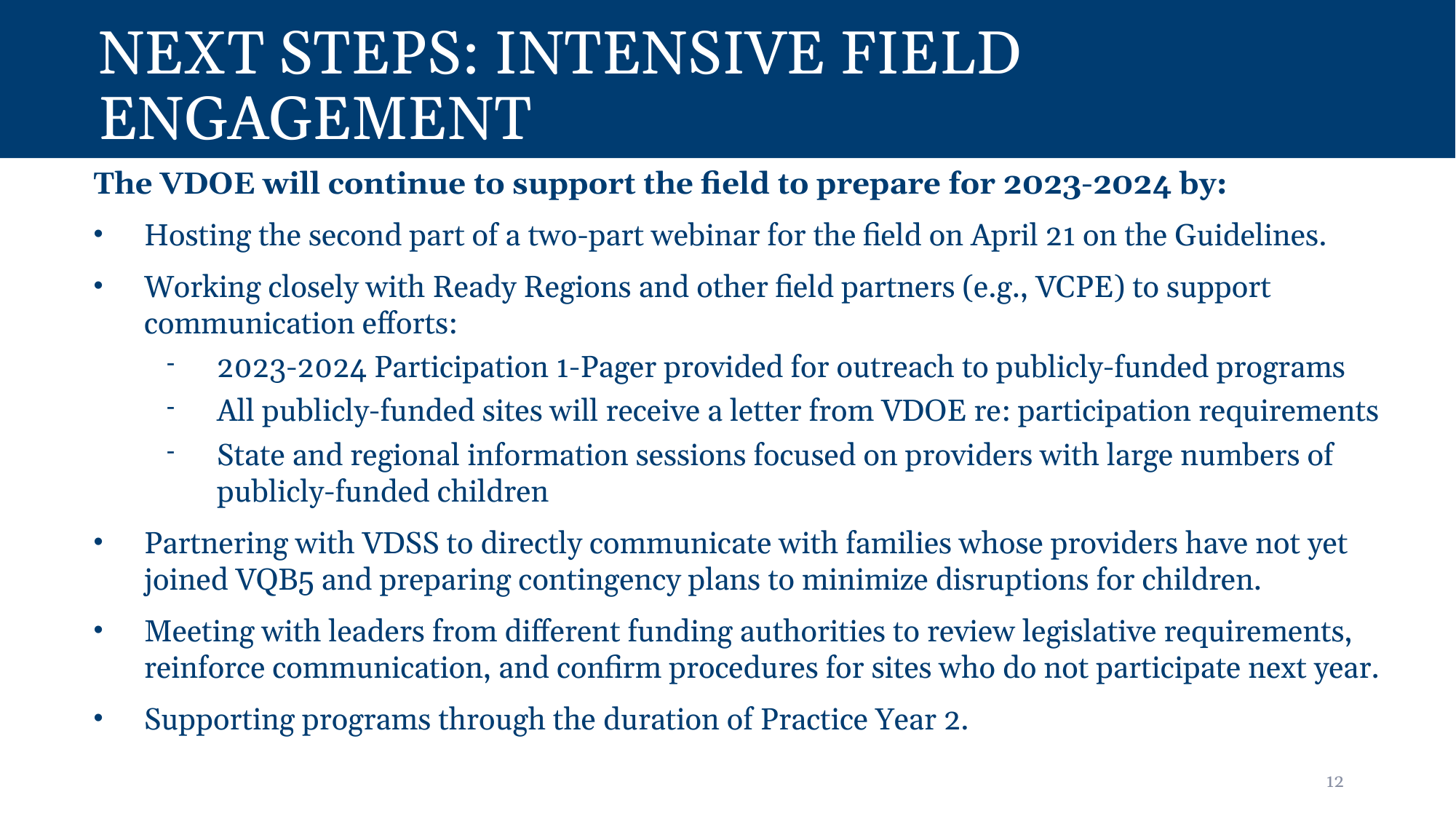

# Next Steps: Intensive Field Engagement
The VDOE will continue to support the field to prepare for 2023-2024 by:
Hosting the second part of a two-part webinar for the field on April 21 on the Guidelines.
Working closely with Ready Regions and other field partners (e.g., VCPE) to support communication efforts:
2023-2024 Participation 1-Pager provided for outreach to publicly-funded programs
All publicly-funded sites will receive a letter from VDOE re: participation requirements
State and regional information sessions focused on providers with large numbers of publicly-funded children
Partnering with VDSS to directly communicate with families whose providers have not yet joined VQB5 and preparing contingency plans to minimize disruptions for children.
Meeting with leaders from different funding authorities to review legislative requirements, reinforce communication, and confirm procedures for sites who do not participate next year.
Supporting programs through the duration of Practice Year 2.

12